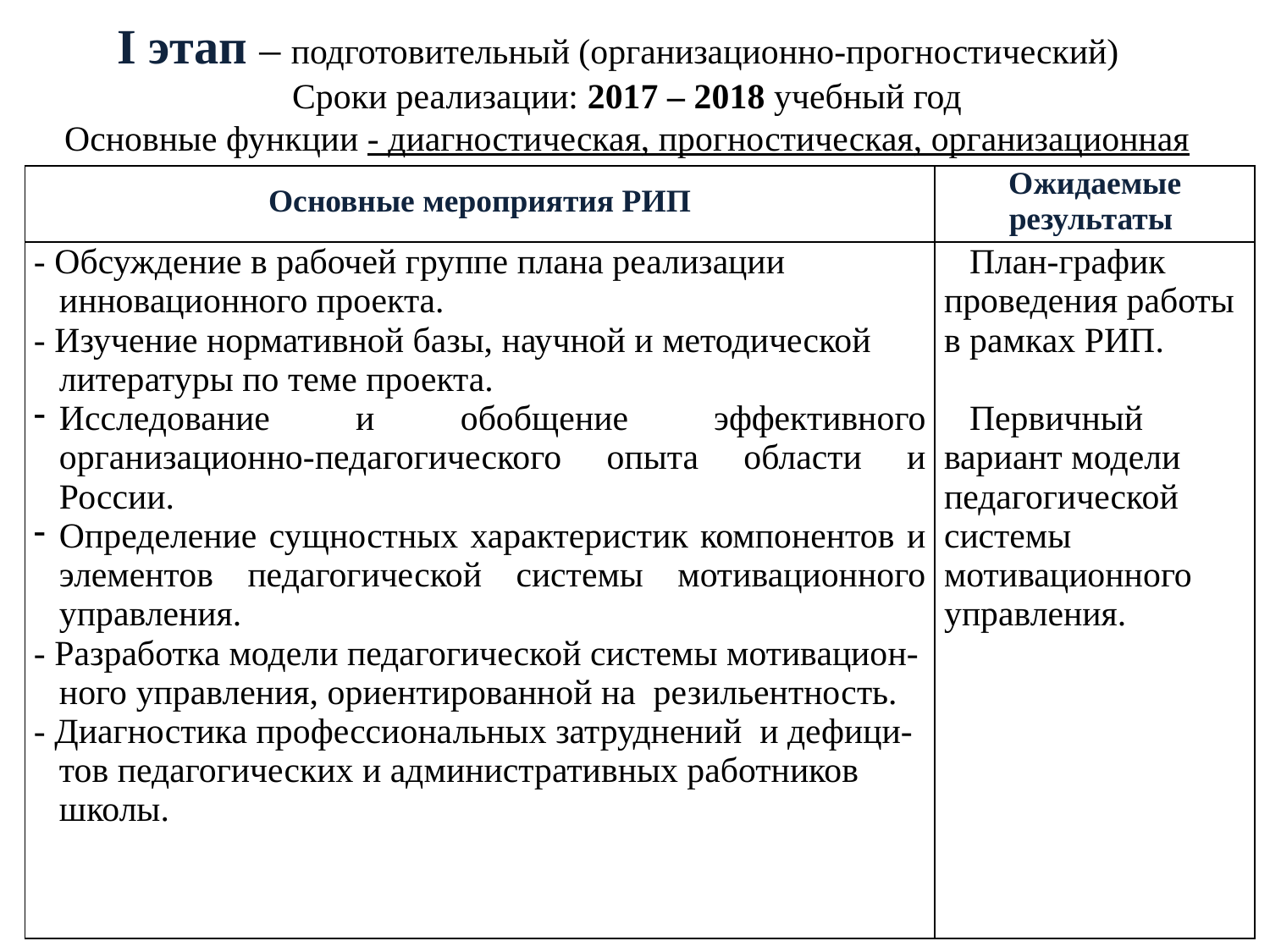

# I этап – подготовительный (организационно-прогностический) Сроки реализации: 2017 – 2018 учебный год Основные функции - диагностическая, прогностическая, организационная
| Основные мероприятия РИП | Ожидаемые результаты |
| --- | --- |
| - Обсуждение в рабочей группе плана реализации инновационного проекта. - Изучение нормативной базы, научной и методической литературы по теме проекта. Исследование и обобщение эффективного организационно-педагогического опыта области и России. Определение сущностных характеристик компонентов и элементов педагогической системы мотивационного управления. - Разработка модели педагогической системы мотивацион-ного управления, ориентированной на резильентность. - Диагностика профессиональных затруднений и дефици-тов педагогических и административных работников школы. | План-график проведения работы в рамках РИП. Первичный вариант модели педагогической системы мотивационного управления. |